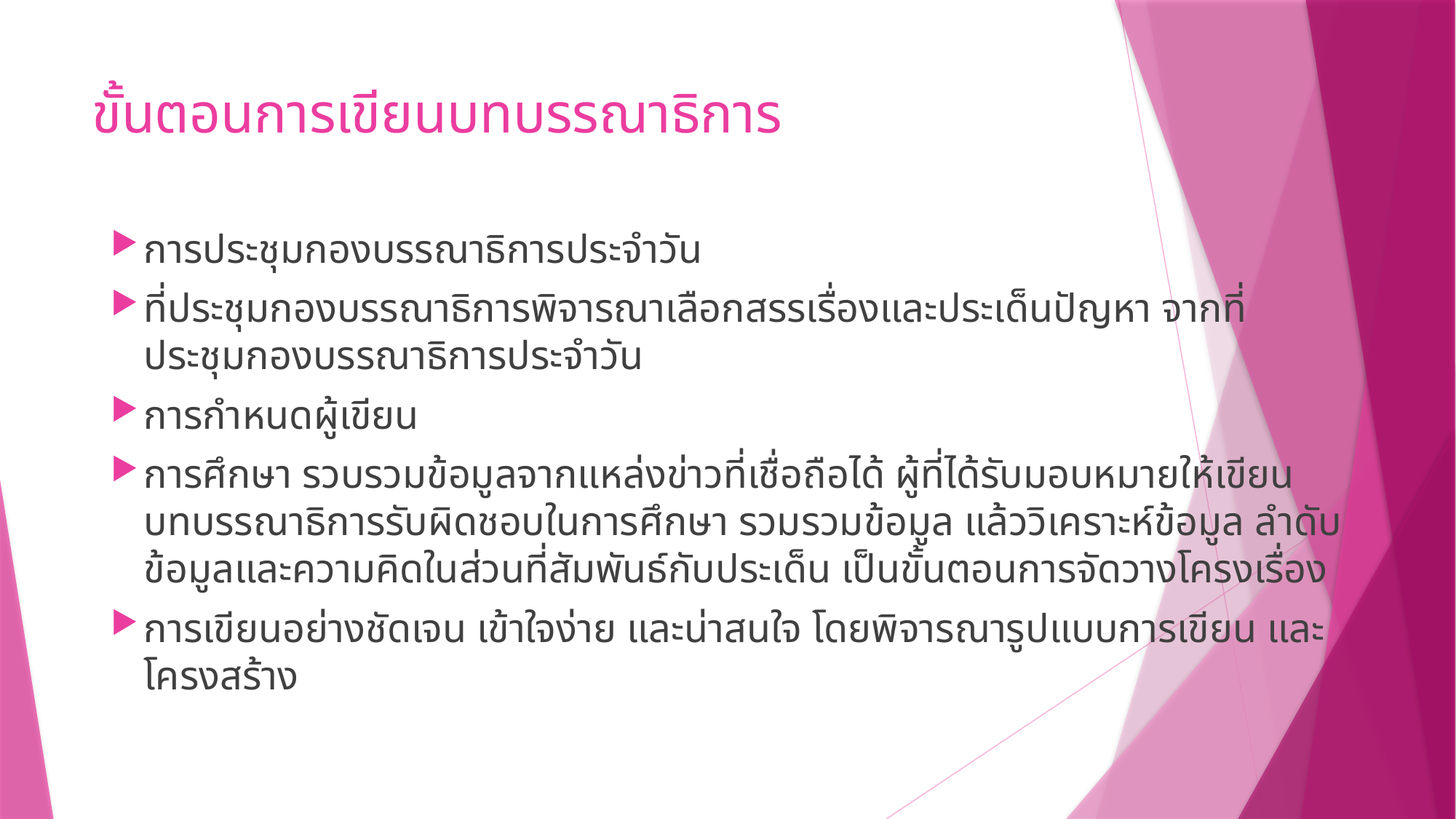

# ขั้นตอนการเขียนบทบรรณาธิการ
การประชุมกองบรรณาธิการประจำวัน
ที่ประชุมกองบรรณาธิการพิจารณาเลือกสรรเรื่องและประเด็นปัญหา จากที่ประชุมกองบรรณาธิการประจำวัน
การกำหนดผู้เขียน
การศึกษา รวบรวมข้อมูลจากแหล่งข่าวที่เชื่อถือได้ ผู้ที่ได้รับมอบหมายให้เขียนบทบรรณาธิการรับผิดชอบในการศึกษา รวมรวมข้อมูล แล้ววิเคราะห์ข้อมูล ลำดับข้อมูลและความคิดในส่วนที่สัมพันธ์กับประเด็น เป็นขั้นตอนการจัดวางโครงเรื่อง
การเขียนอย่างชัดเจน เข้าใจง่าย และน่าสนใจ โดยพิจารณารูปแบบการเขียน และโครงสร้าง